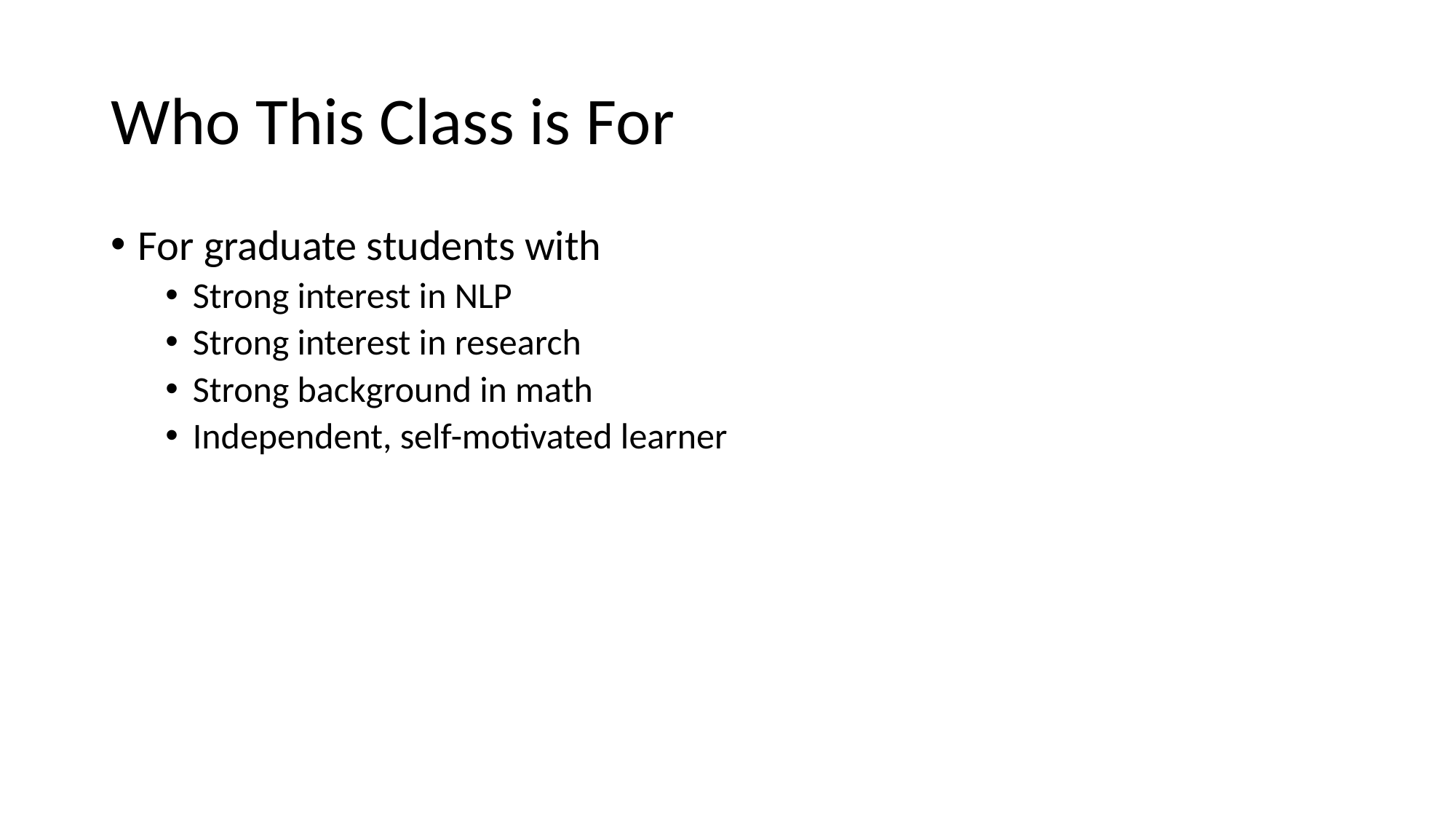

# Who This Class is For
For graduate students with
Strong interest in NLP
Strong interest in research
Strong background in math
Independent, self-motivated learner